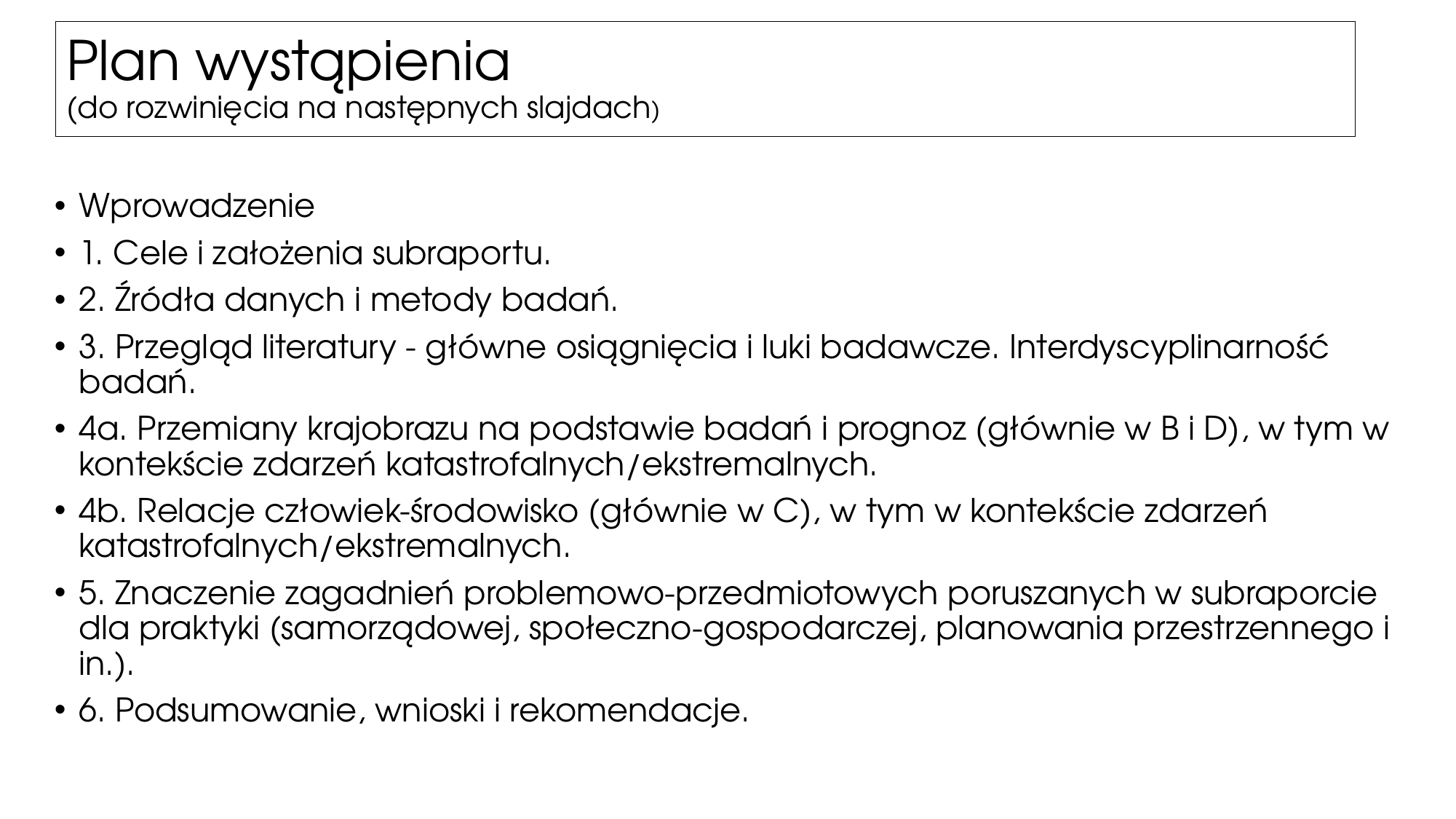

# Plan wystąpienia (do rozwinięcia na następnych slajdach)
Wprowadzenie
1. Cele i założenia subraportu.
2. Źródła danych i metody badań.
3. Przegląd literatury - główne osiągnięcia i luki badawcze. Interdyscyplinarność badań.
4a. Przemiany krajobrazu na podstawie badań i prognoz (głównie w B i D), w tym w kontekście zdarzeń katastrofalnych/ekstremalnych.
4b. Relacje człowiek-środowisko (głównie w C), w tym w kontekście zdarzeń katastrofalnych/ekstremalnych.
5. Znaczenie zagadnień problemowo-przedmiotowych poruszanych w subraporcie dla praktyki (samorządowej, społeczno-gospodarczej, planowania przestrzennego i in.).
6. Podsumowanie, wnioski i rekomendacje.